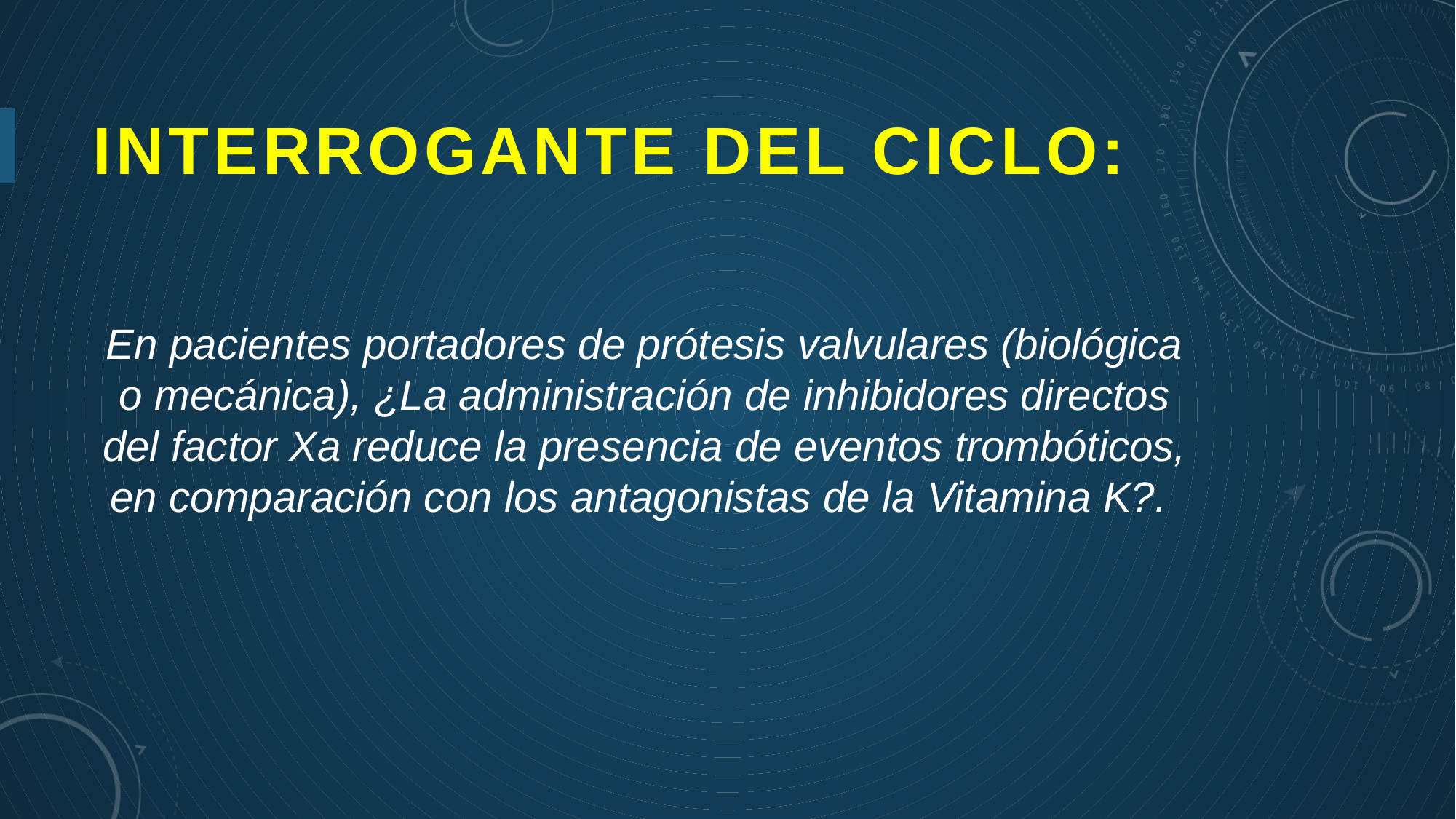

# Interrogante del ciclo:
En pacientes portadores de prótesis valvulares (biológica o mecánica), ¿La administración de inhibidores directos del factor Xa reduce la presencia de eventos trombóticos, en comparación con los antagonistas de la Vitamina K?.